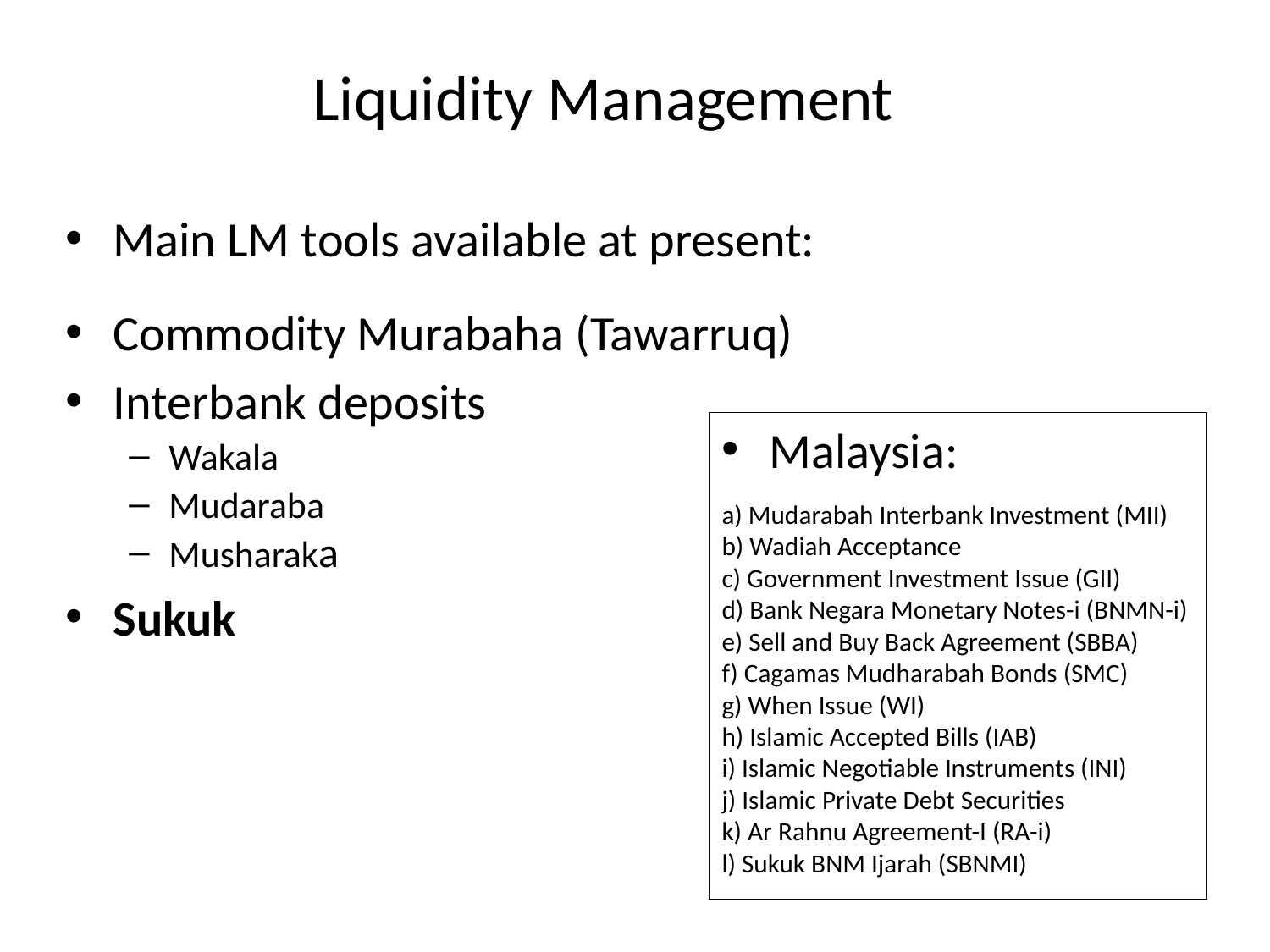

Liquidity Management
Main LM tools available at present:

Commodity Murabaha (Tawarruq)
Interbank deposits
Wakala
Mudaraba
Musharaka
Sukuk

Malaysia:

a) Mudarabah Interbank Investment (MII)
b) Wadiah Acceptance
c) Government Investment Issue (GII)
d) Bank Negara Monetary Notes-i (BNMN-i)
e) Sell and Buy Back Agreement (SBBA)
f) Cagamas Mudharabah Bonds (SMC)
g) When Issue (WI)
h) Islamic Accepted Bills (IAB)
i) Islamic Negotiable Instruments (INI)
j) Islamic Private Debt Securities
k) Ar Rahnu Agreement-I (RA-i)
l) Sukuk BNM Ijarah (SBNMI)